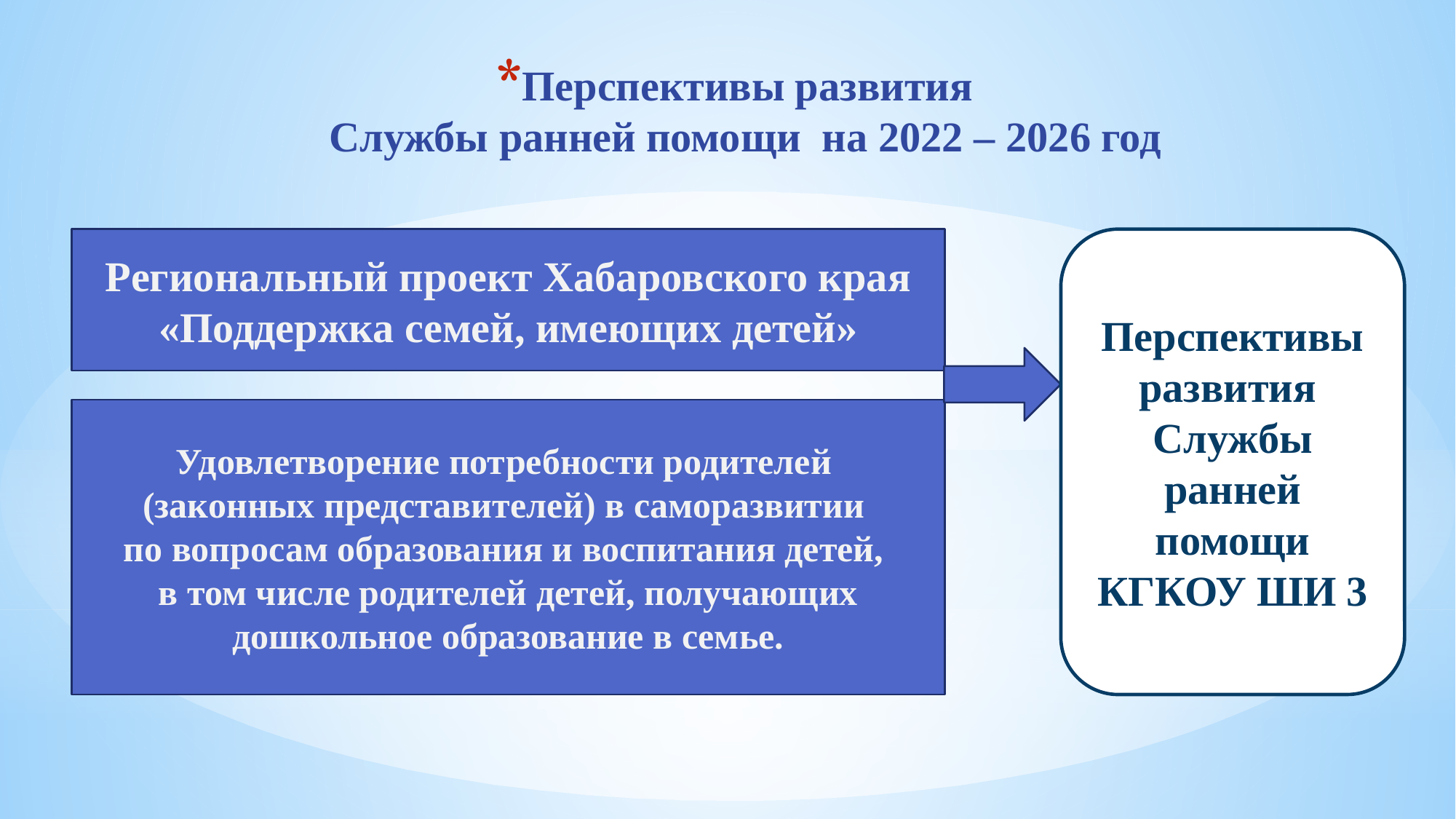

# Перспективы развития Службы ранней помощи  на 2022 – 2026 год
Перспективы развития
Службы ранней помощи КГКОУ ШИ 3
Региональный проект Хабаровского края «Поддержка семей, имеющих детей»

Удовлетворение потребности родителей
(законных представителей) в саморазвитии
по вопросам образования и воспитания детей,
в том числе родителей детей, получающих дошкольное образование в семье.